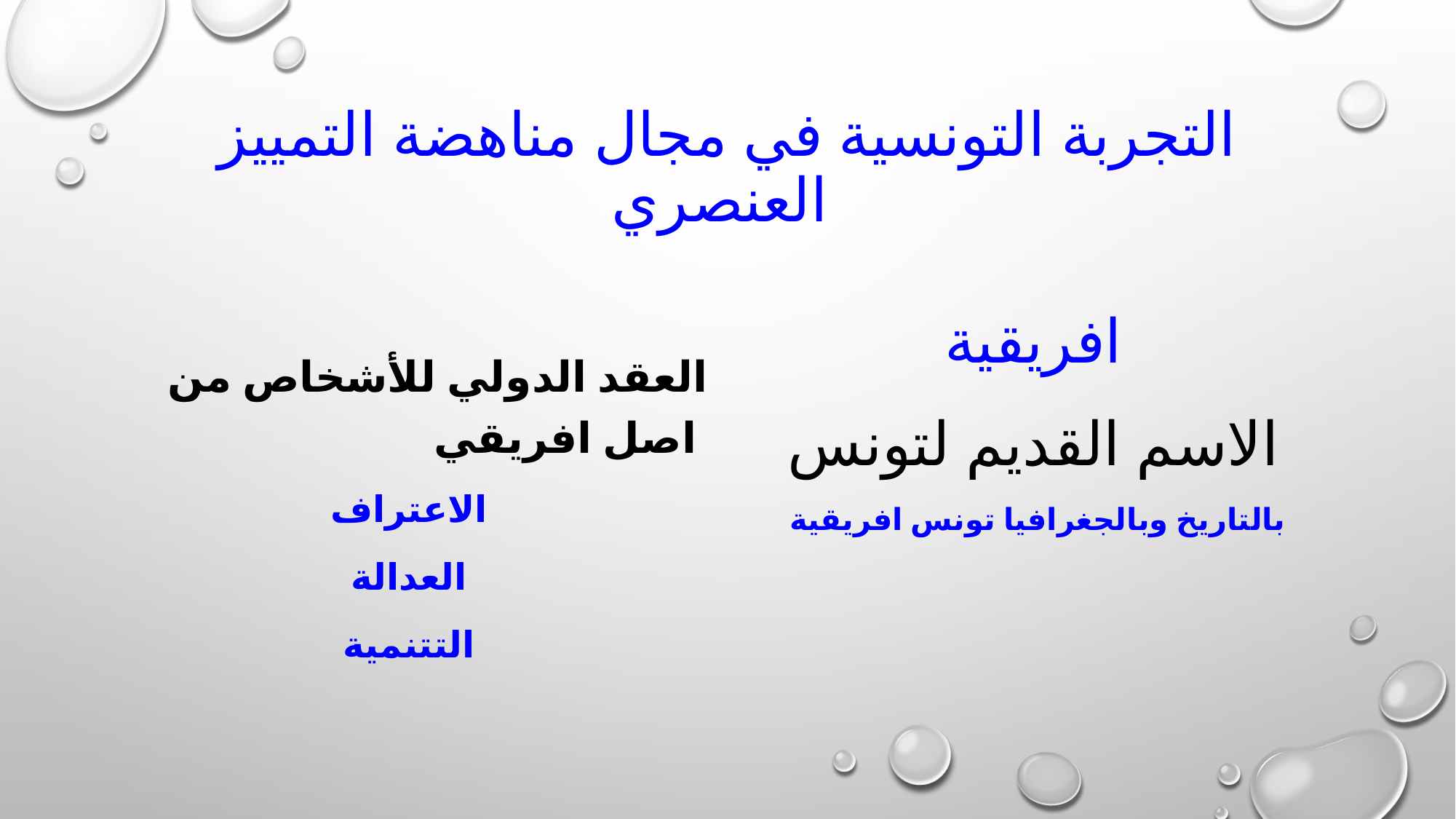

# التجربة التونسية في مجال مناهضة التمييز العنصري

العقد الدولي للأشخاص من اصل افريقي
الاعتراف
العدالة
التتنمية
افريقية
الاسم القديم لتونس
بالتاريخ وبالجغرافيا تونس افريقية